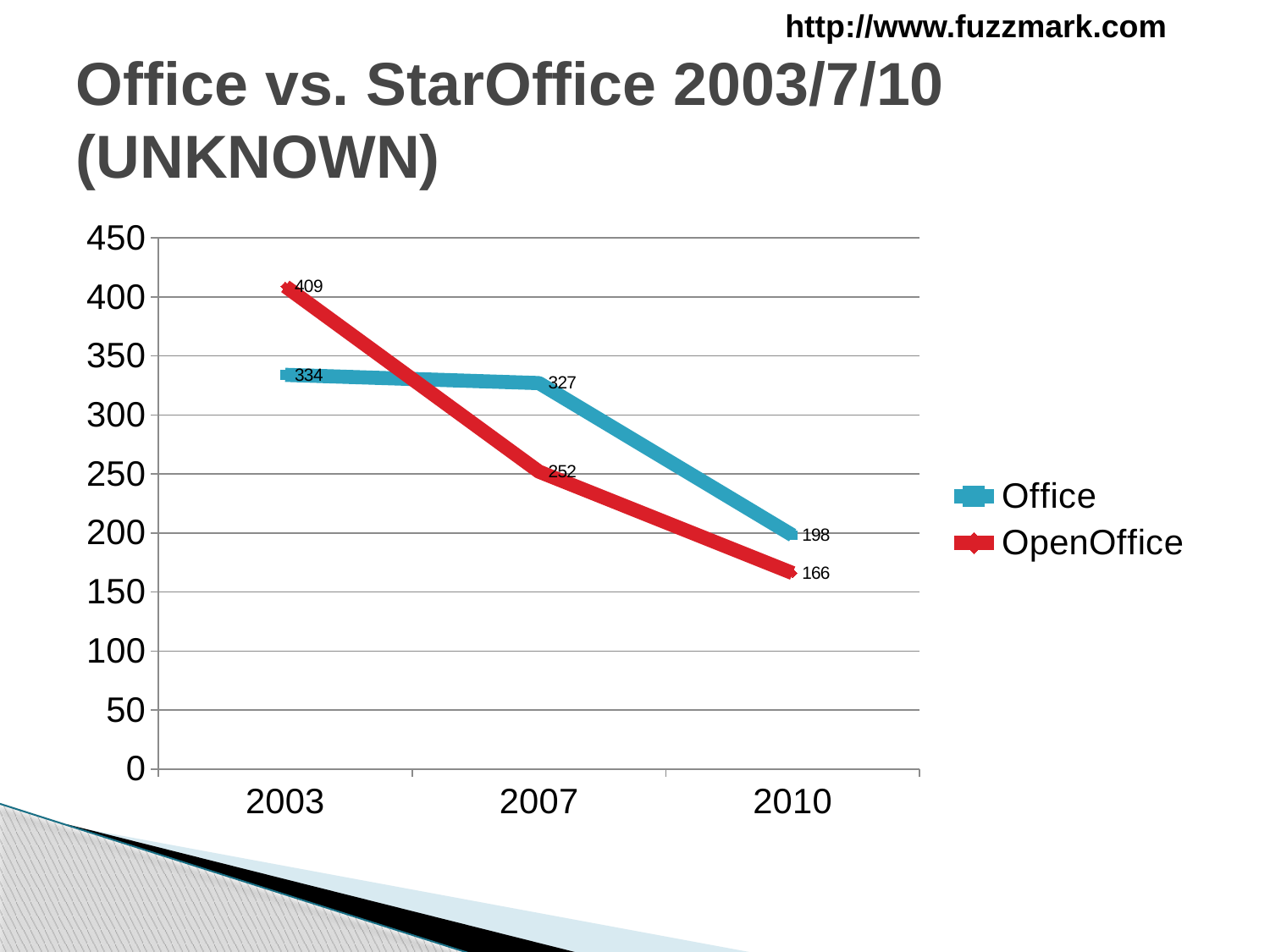

# Office vs. StarOffice 2003/7/10 (UNKNOWN)

### Chart

| Category | Office | OpenOffice |
|---|---|---|
| 2003 | 334.0 | 409.0 |
| 2007 | 327.0 | 252.0 |
| 2010 | 198.0 | 166.0 |